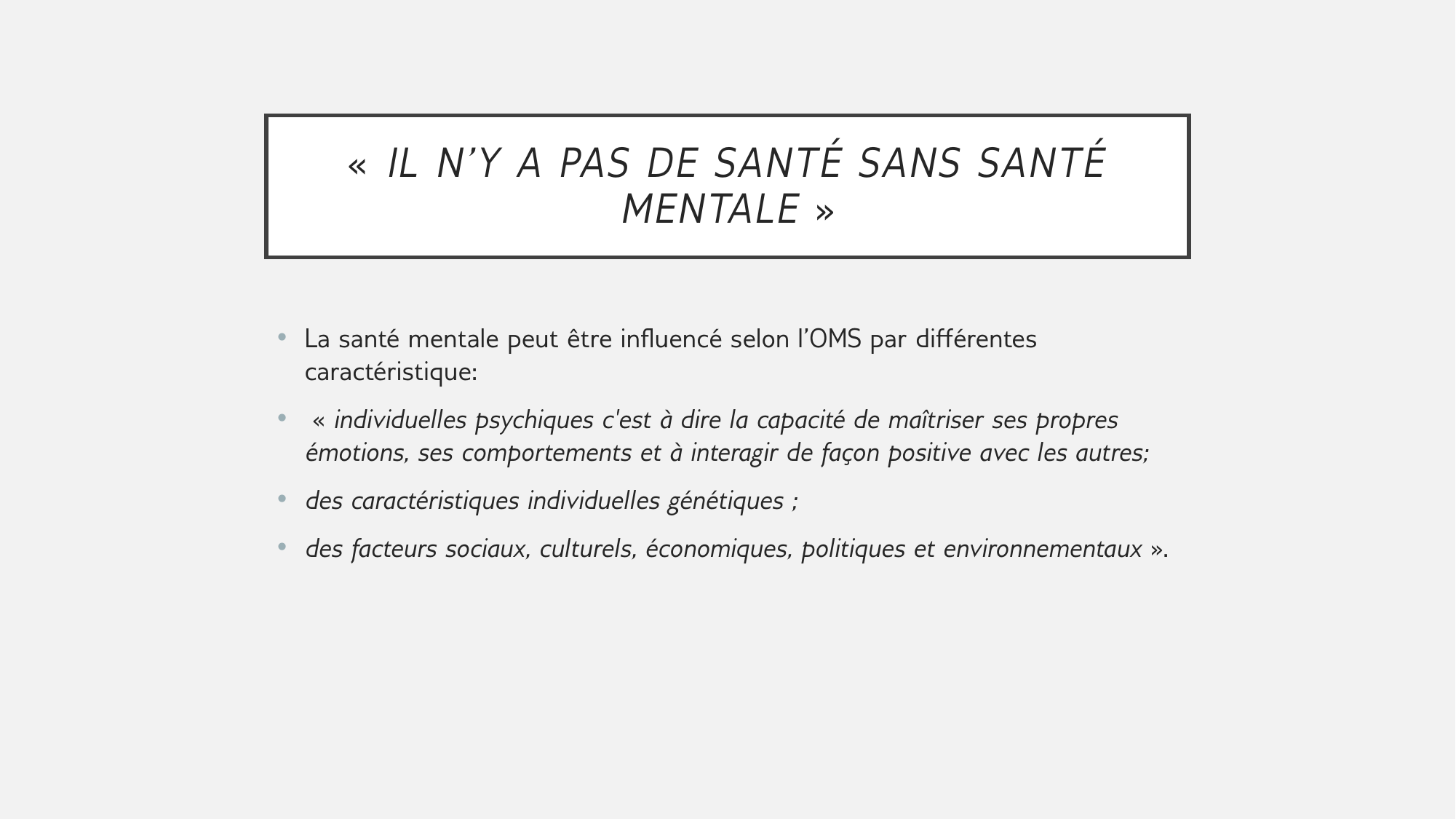

# « Il n’y a pas de santé sans Santé mentale »
La santé mentale peut être influencé selon l’OMS par différentes caractéristique:
 « individuelles psychiques c'est à dire la capacité de maîtriser ses propres émotions, ses comportements et à interagir de façon positive avec les autres;
des caractéristiques individuelles génétiques ;
des facteurs sociaux, culturels, économiques, politiques et environnementaux ».